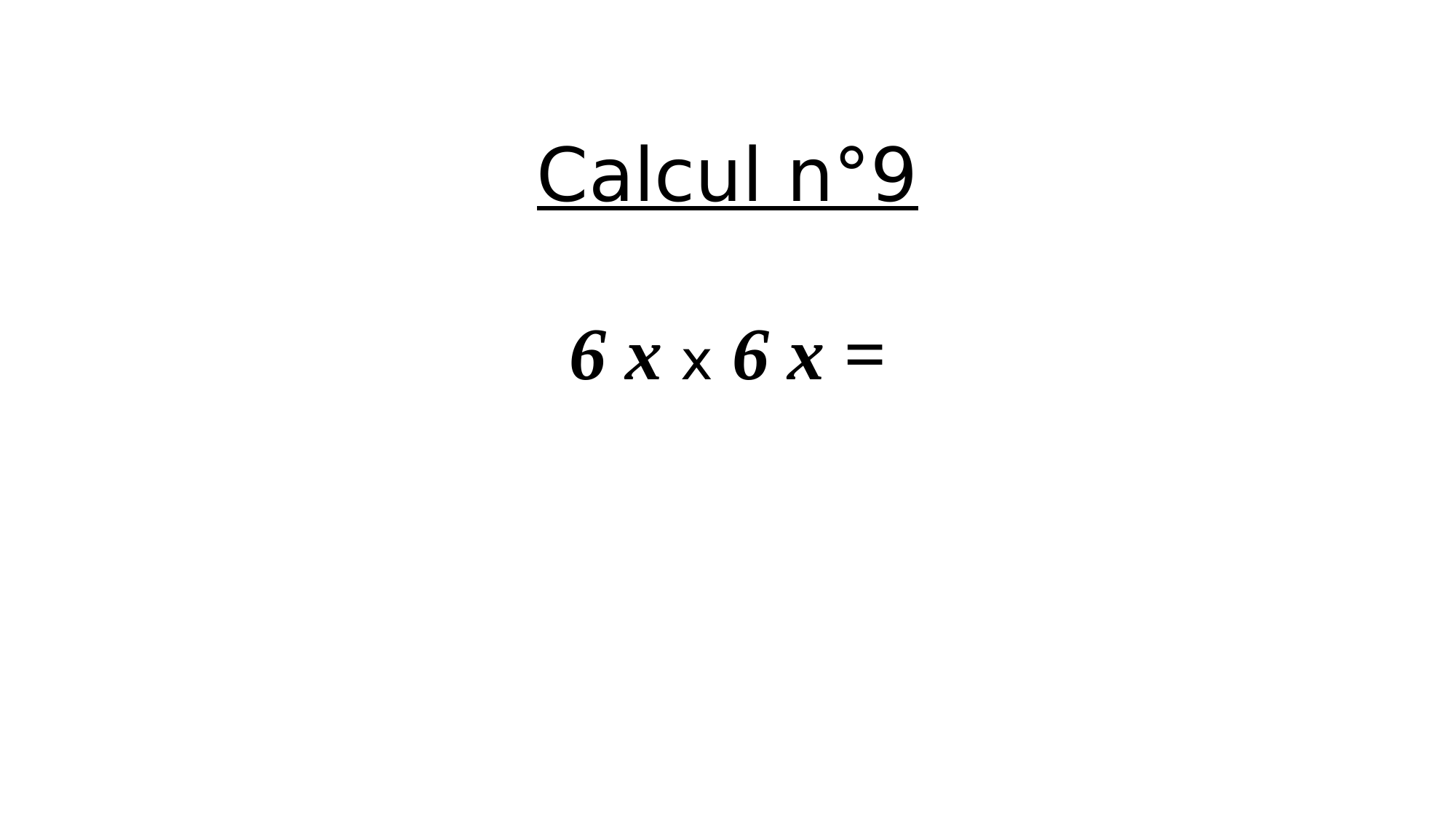

Calcul n°9

6 x x 6 x =